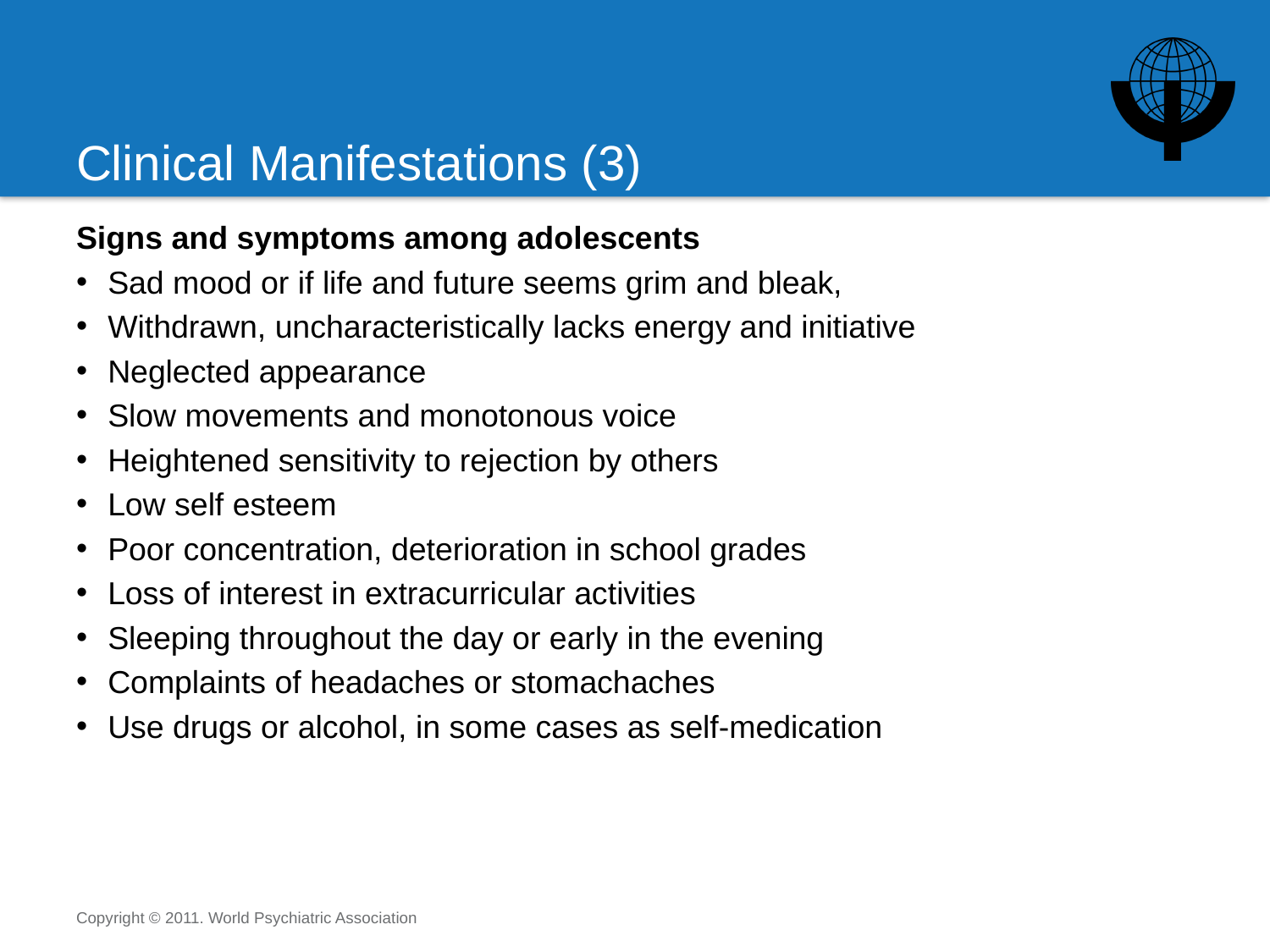

# Clinical Manifestations (3)
Signs and symptoms among adolescents
Sad mood or if life and future seems grim and bleak,
Withdrawn, uncharacteristically lacks energy and initiative
Neglected appearance
Slow movements and monotonous voice
Heightened sensitivity to rejection by others
Low self esteem
Poor concentration, deterioration in school grades
Loss of interest in extracurricular activities
Sleeping throughout the day or early in the evening
Complaints of headaches or stomachaches
Use drugs or alcohol, in some cases as self-medication

Copyright © 2011. World Psychiatric Association